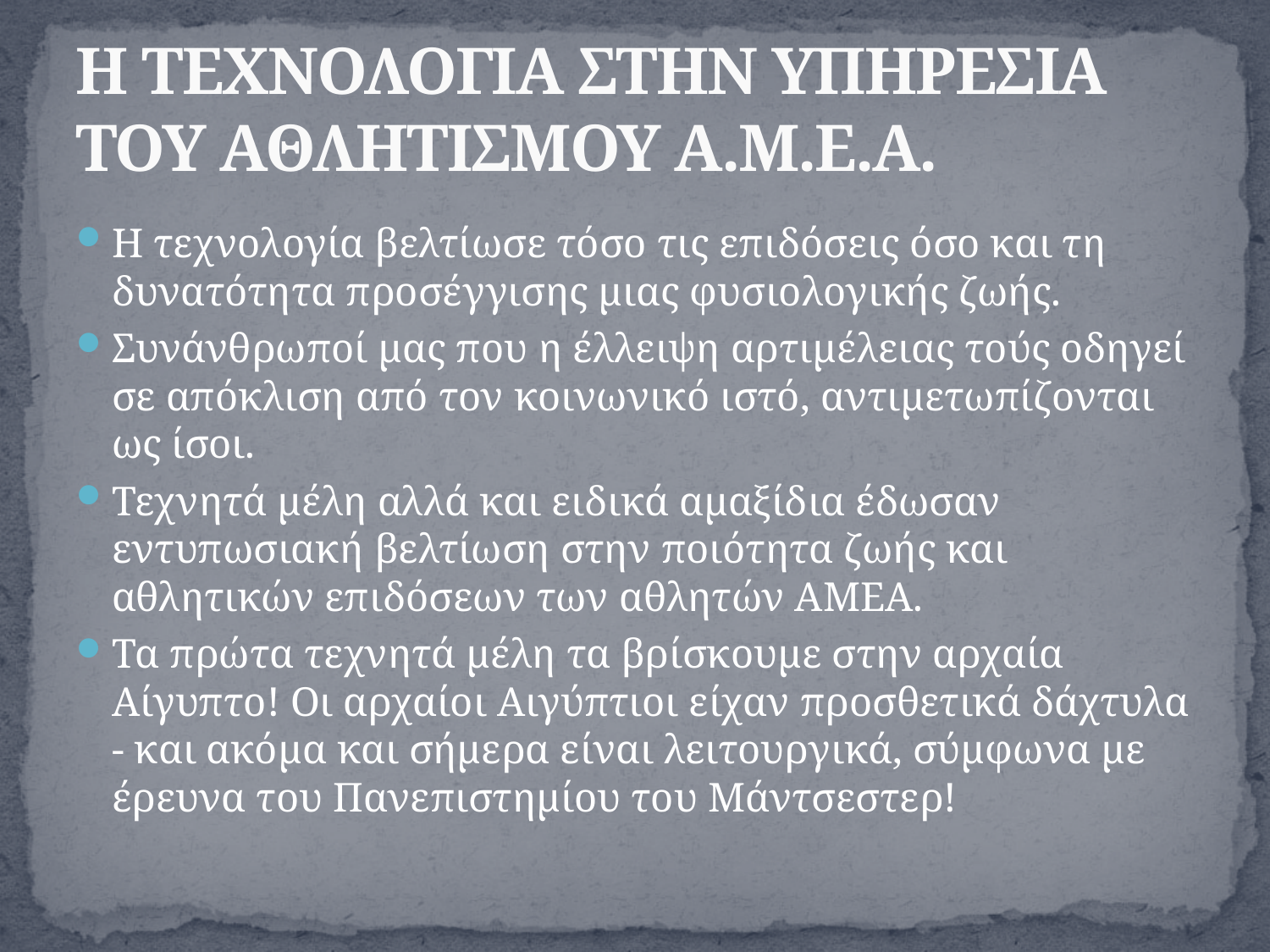

# Η ΤΕΧΝΟΛΟΓΙΑ ΣΤΗΝ ΥΠΗΡΕΣΙΑ ΤΟΥ ΑΘΛΗΤΙΣΜΟΥ Α.Μ.Ε.Α.
Η τεχνολογία βελτίωσε τόσο τις επιδόσεις όσο και τη δυνατότητα προσέγγισης μιας φυσιολογικής ζωής.
Συνάνθρωποί μας που η έλλειψη αρτιμέλειας τούς οδηγεί σε απόκλιση από τον κοινωνικό ιστό, αντιμετωπίζονται ως ίσοι.
Τεχνητά μέλη αλλά και ειδικά αμαξίδια έδωσαν εντυπωσιακή βελτίωση στην ποιότητα ζωής και αθλητικών επιδόσεων των αθλητών ΑΜΕΑ.
Τα πρώτα τεχνητά μέλη τα βρίσκουμε στην αρχαία Αίγυπτο! Οι αρχαίοι Αιγύπτιοι είχαν προσθετικά δάχτυλα - και ακόμα και σήμερα είναι λειτουργικά, σύμφωνα με έρευνα του Πανεπιστημίου του Μάντσεστερ!